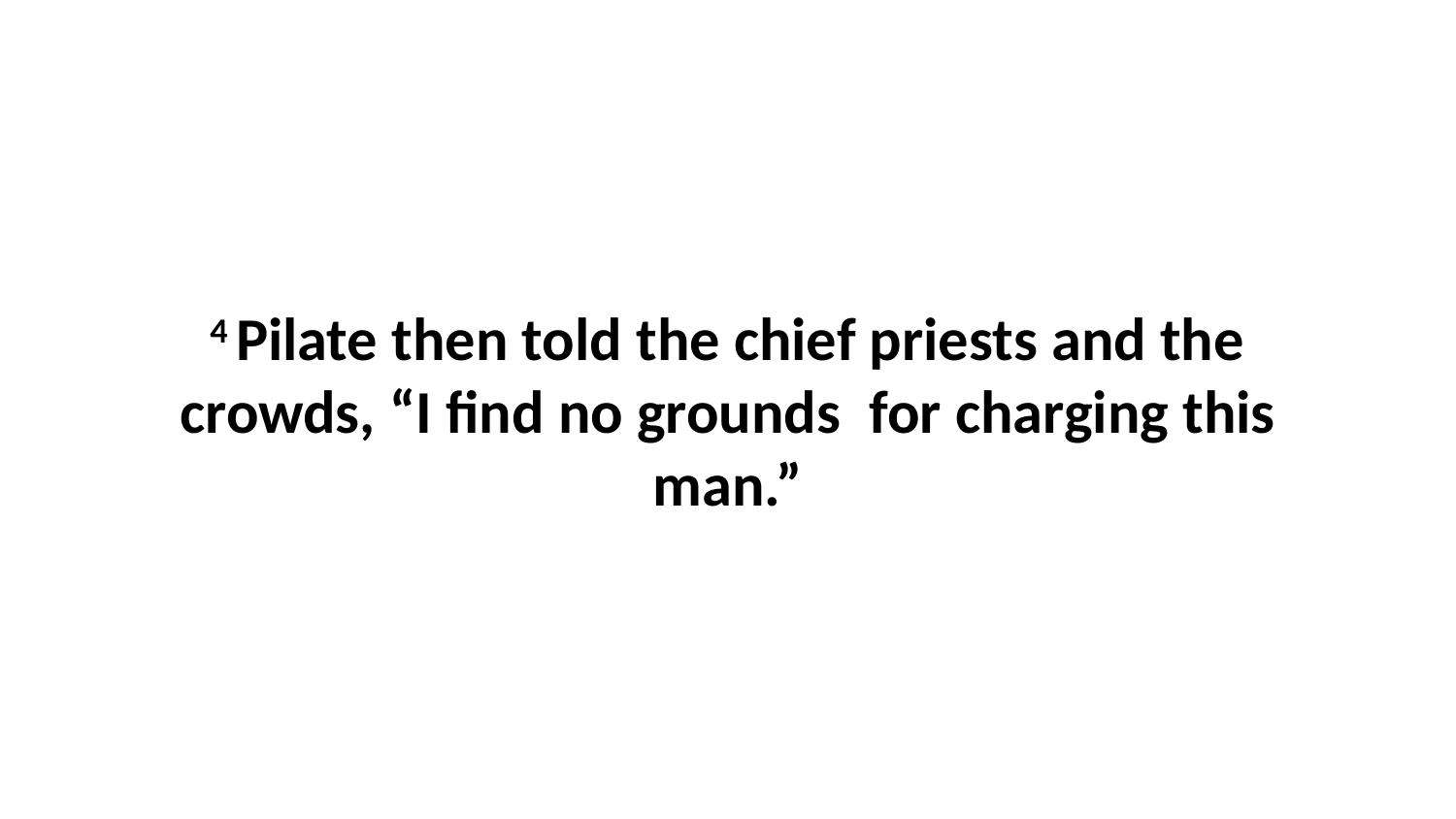

4 Pilate then told the chief priests and the crowds, “I find no grounds  for charging this man.”